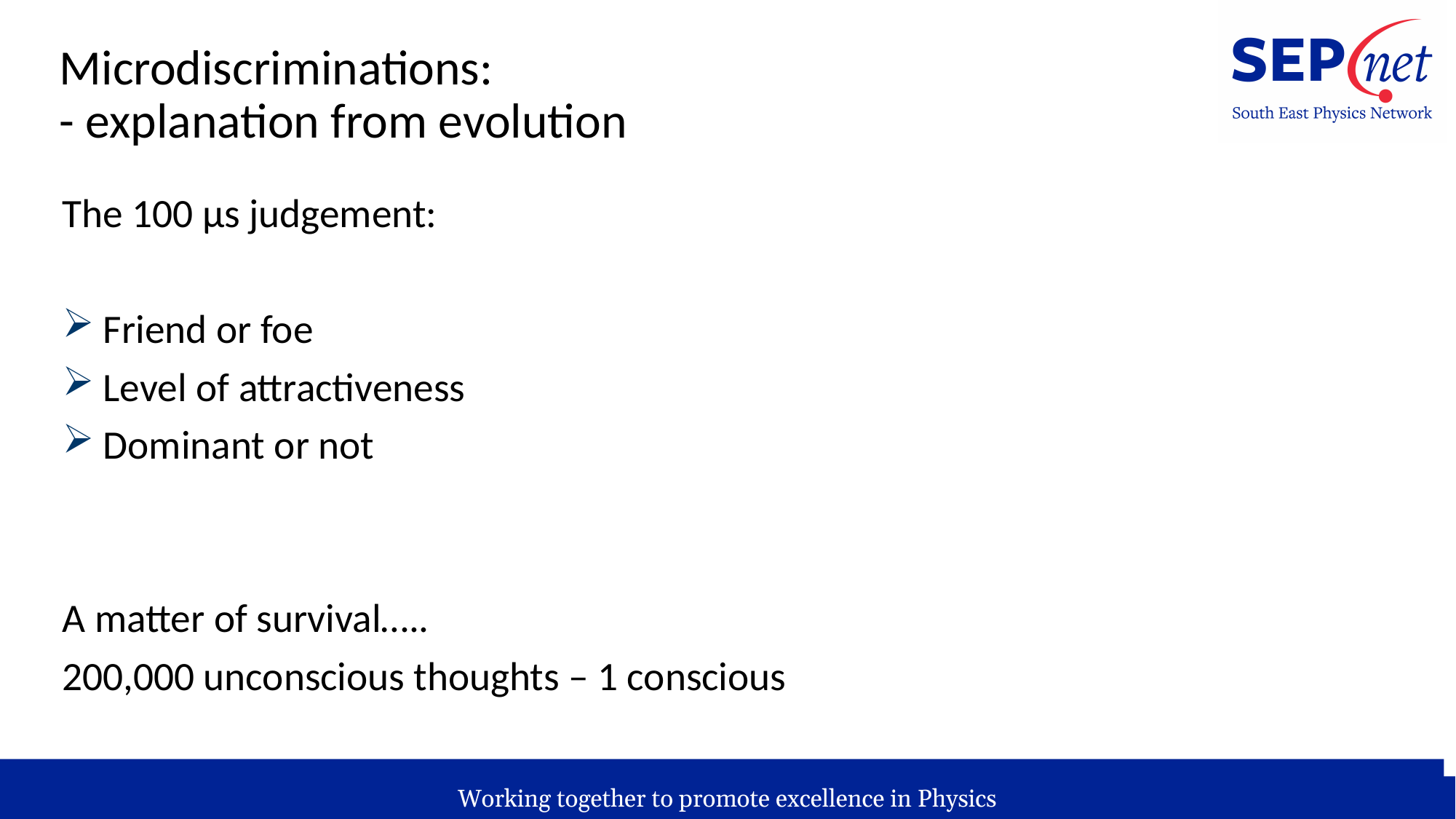

# Microdiscriminations: - explanation from evolution
The 100 µs judgement:

Friend or foe
Level of attractiveness
Dominant or not

A matter of survival…..
200,000 unconscious thoughts – 1 conscious